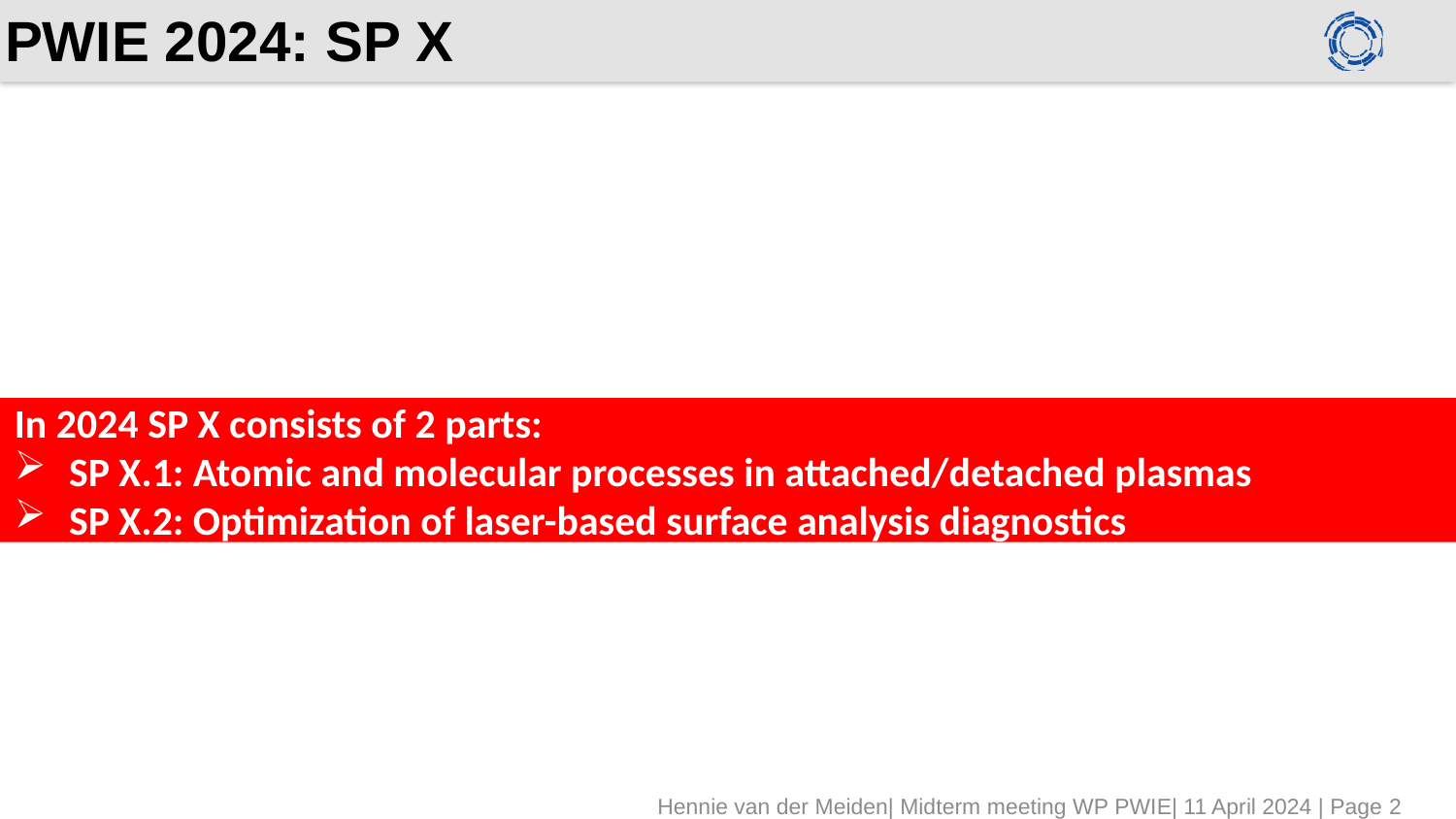

# PWIE 2024: SP X
In 2024 SP X consists of 2 parts:
SP X.1: Atomic and molecular processes in attached/detached plasmas
SP X.2: Optimization of laser-based surface analysis diagnostics
Hennie van der Meiden| Midterm meeting WP PWIE| 11 April 2024 | Page 2